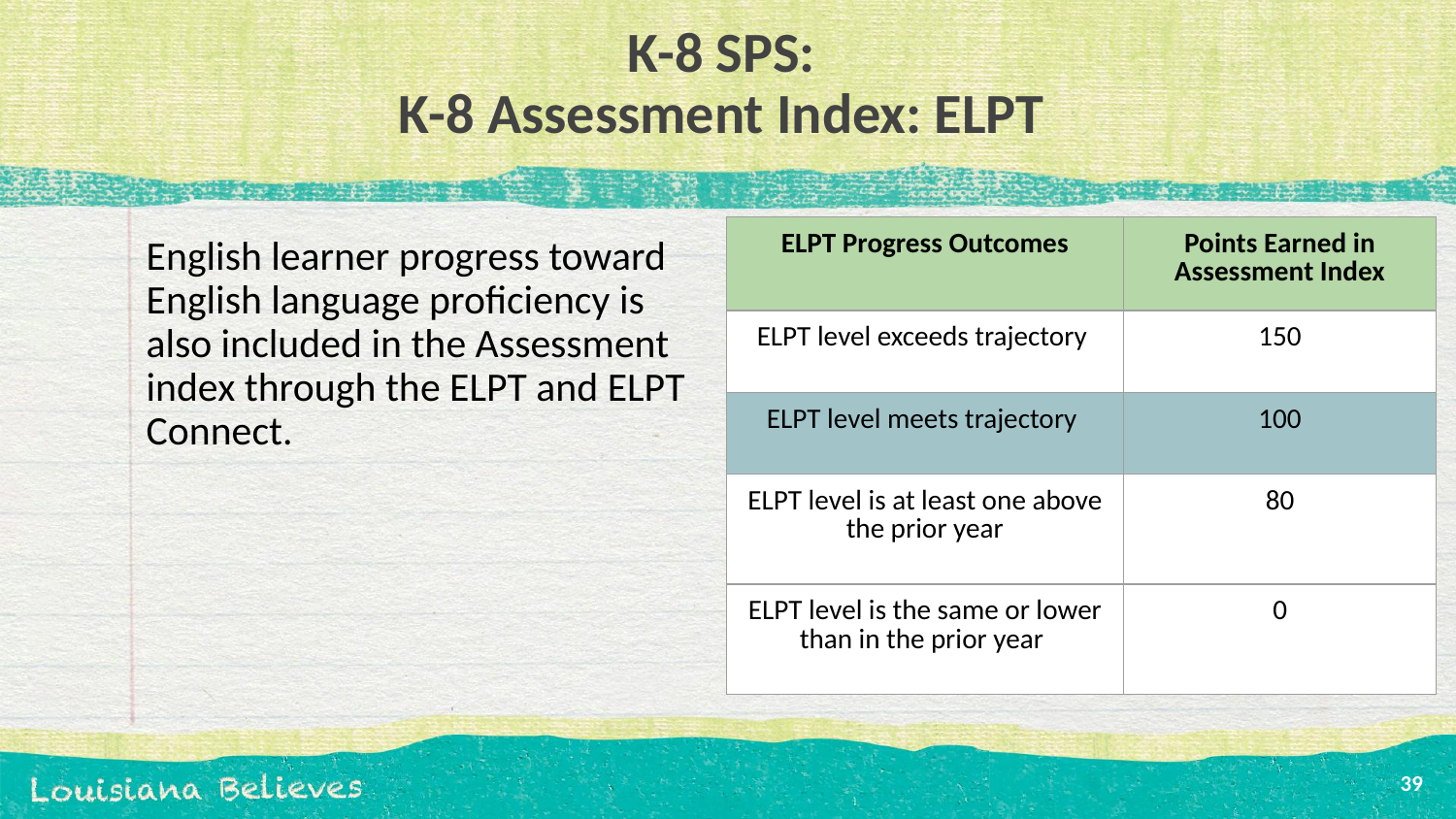

# K-8 SPS:
K-8 Assessment Index: ELPT
| ELPT Progress Outcomes | Points Earned in Assessment Index |
| --- | --- |
| ELPT level exceeds trajectory | 150 |
| ELPT level meets trajectory | 100 |
| ELPT level is at least one above the prior year | 80 |
| ELPT level is the same or lower than in the prior year | 0 |
English learner progress toward English language proficiency is also included in the Assessment index through the ELPT and ELPT Connect.